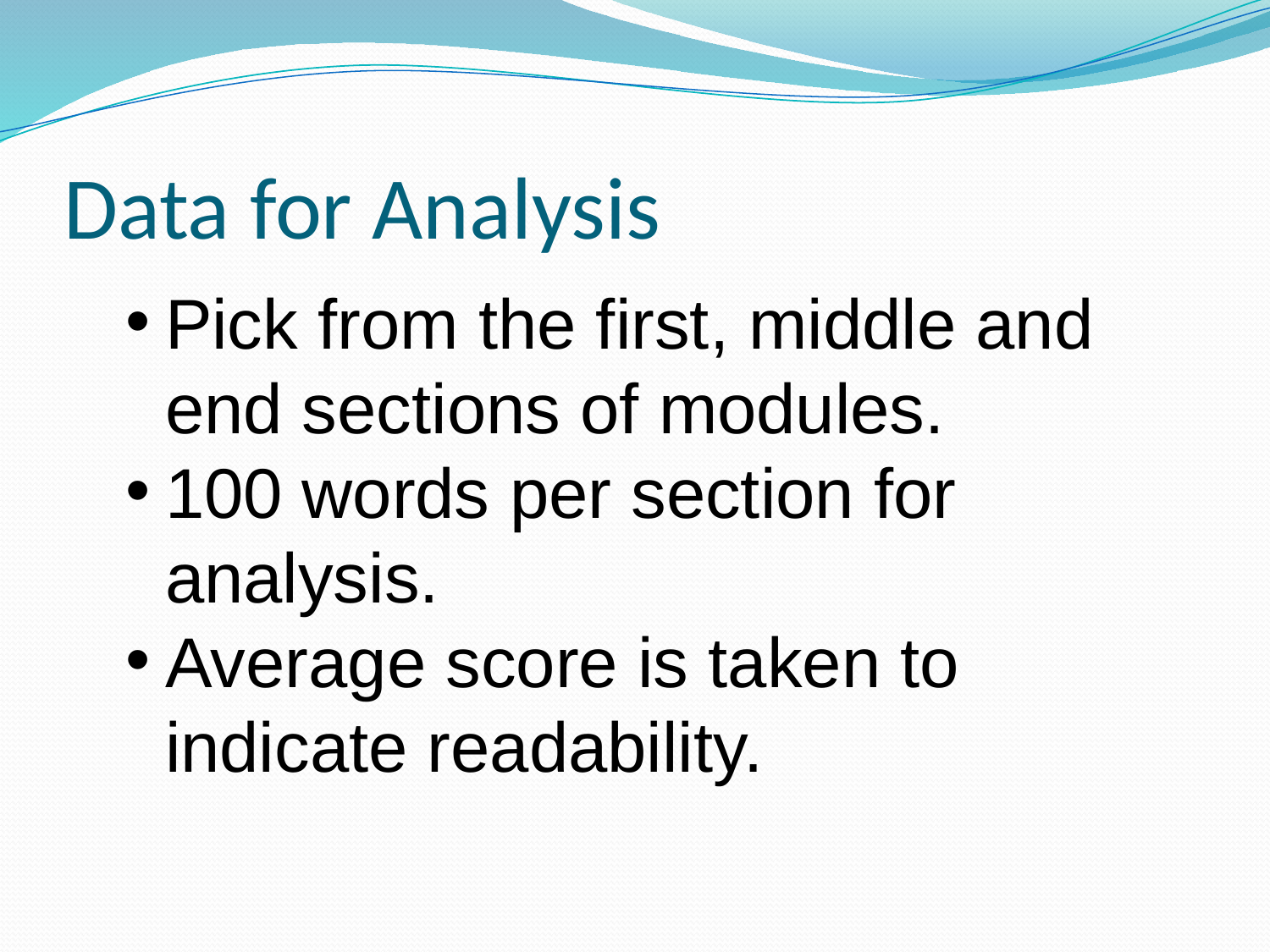

# Data for Analysis
Pick from the first, middle and end sections of modules.
100 words per section for analysis.
Average score is taken to indicate readability.